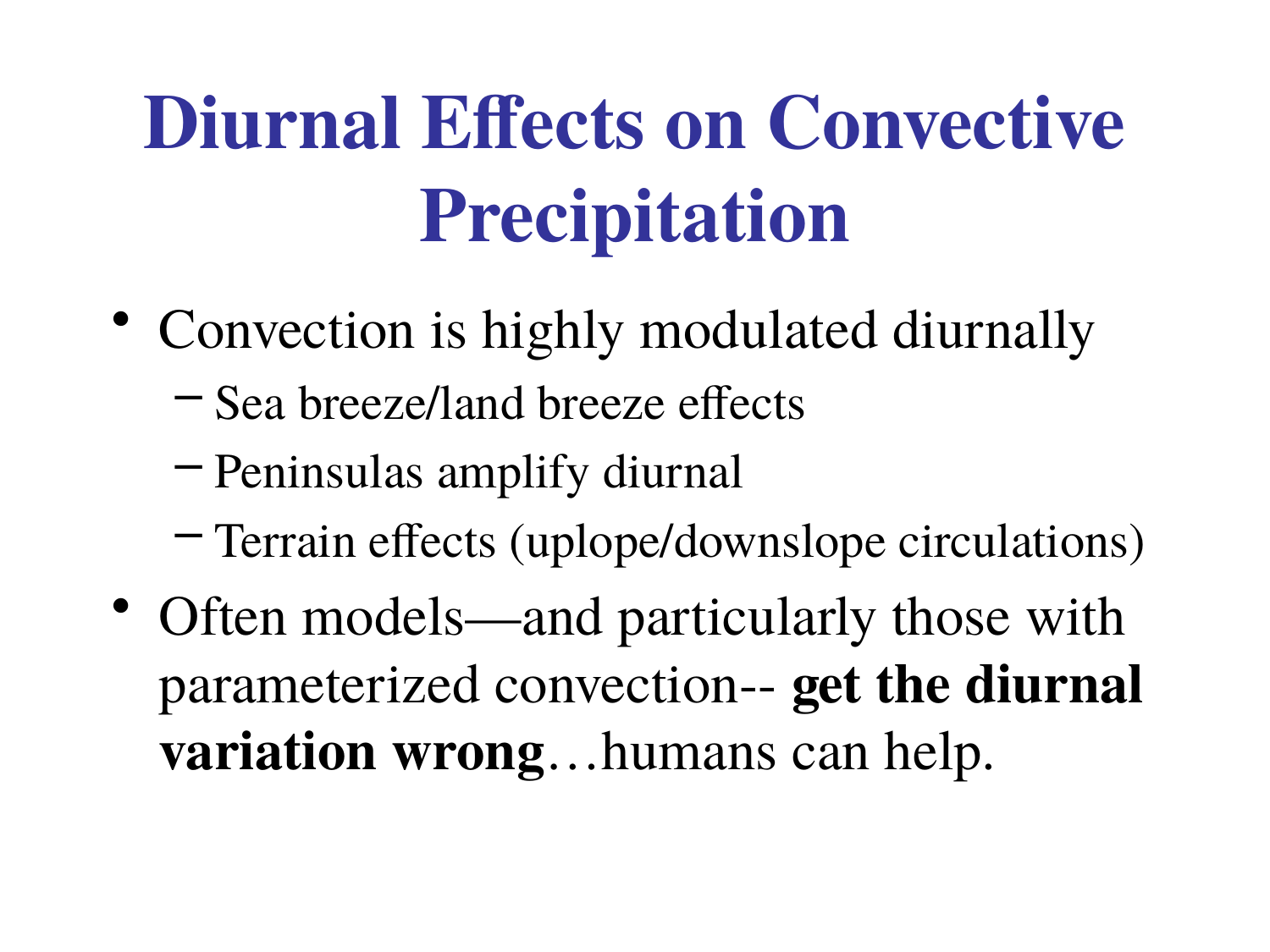

# Diurnal Effects on Convective Precipitation
Convection is highly modulated diurnally
Sea breeze/land breeze effects
Peninsulas amplify diurnal
Terrain effects (uplope/downslope circulations)
Often models—and particularly those with parameterized convection-- get the diurnal variation wrong…humans can help.